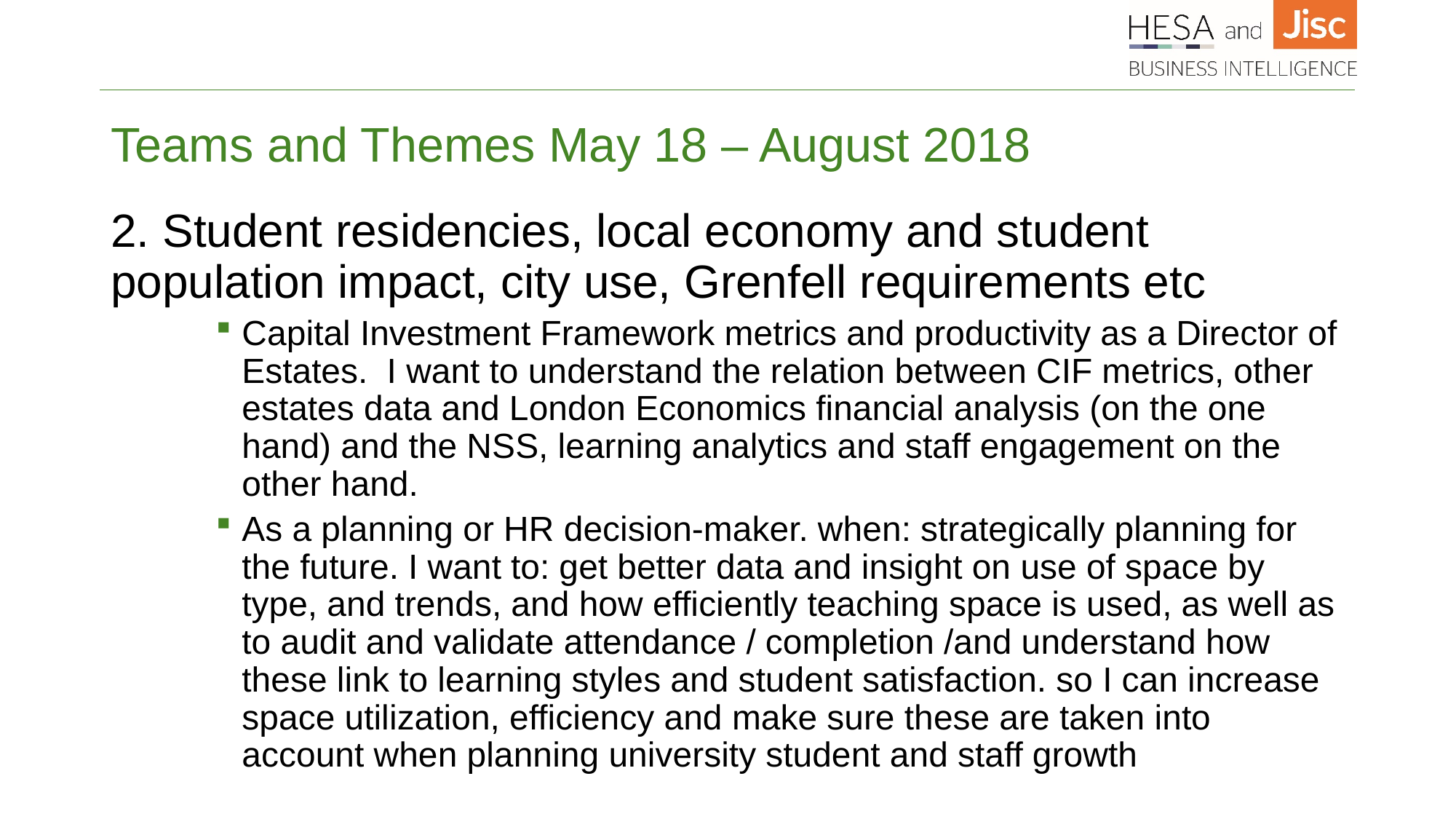

# Teams and Themes May 18 – August 2018
2. Student residencies, local economy and student population impact, city use, Grenfell requirements etc
Capital Investment Framework metrics and productivity as a Director of Estates.  I want to understand the relation between CIF metrics, other estates data and London Economics financial analysis (on the one hand) and the NSS, learning analytics and staff engagement on the other hand.
As a planning or HR decision-maker. when: strategically planning for the future. I want to: get better data and insight on use of space by type, and trends, and how efficiently teaching space is used, as well as to audit and validate attendance / completion /and understand how these link to learning styles and student satisfaction. so I can increase space utilization, efficiency and make sure these are taken into account when planning university student and staff growth